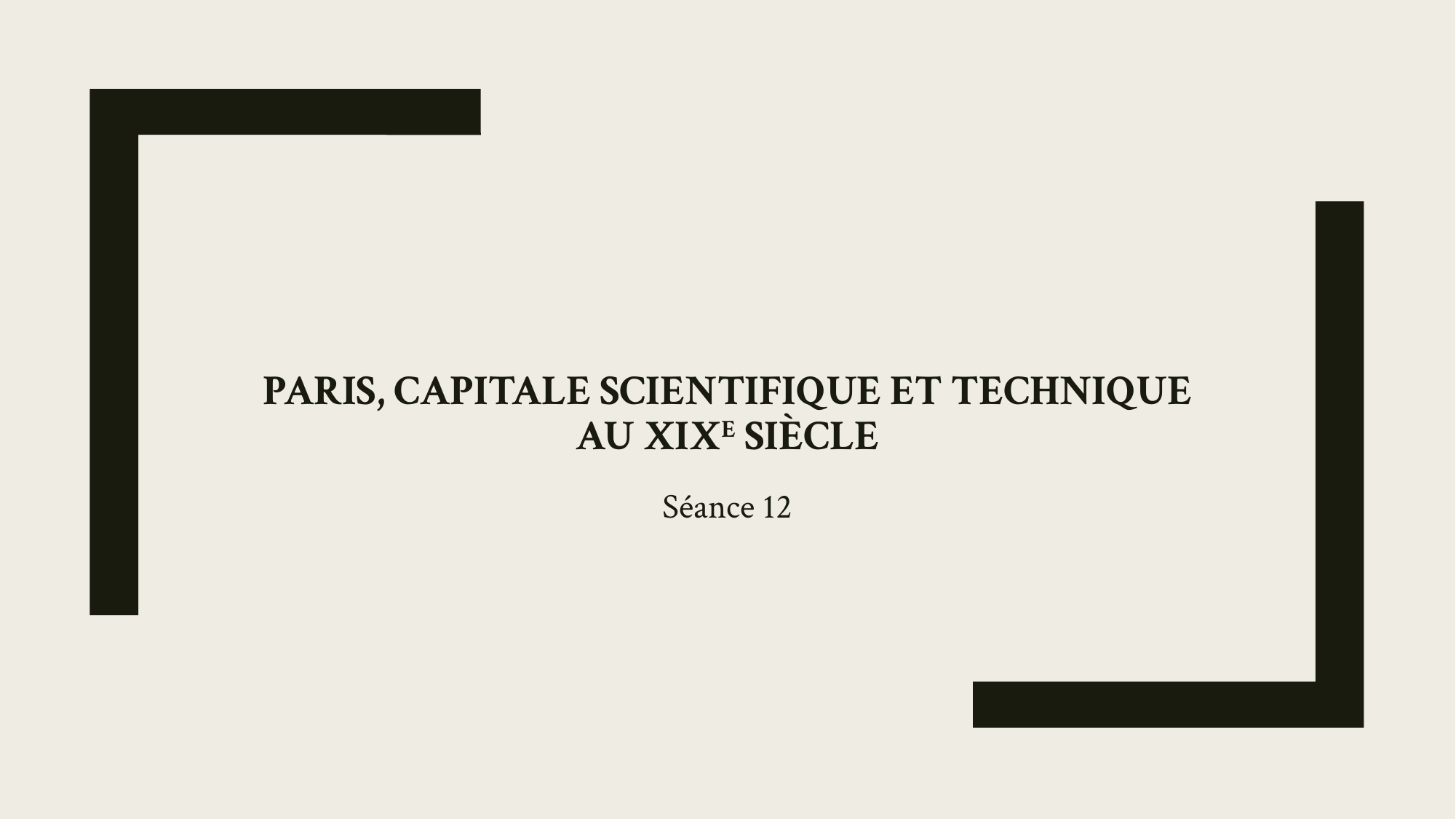

# Paris, capitale scientifique et technique au XIXe siècle
Séance 12